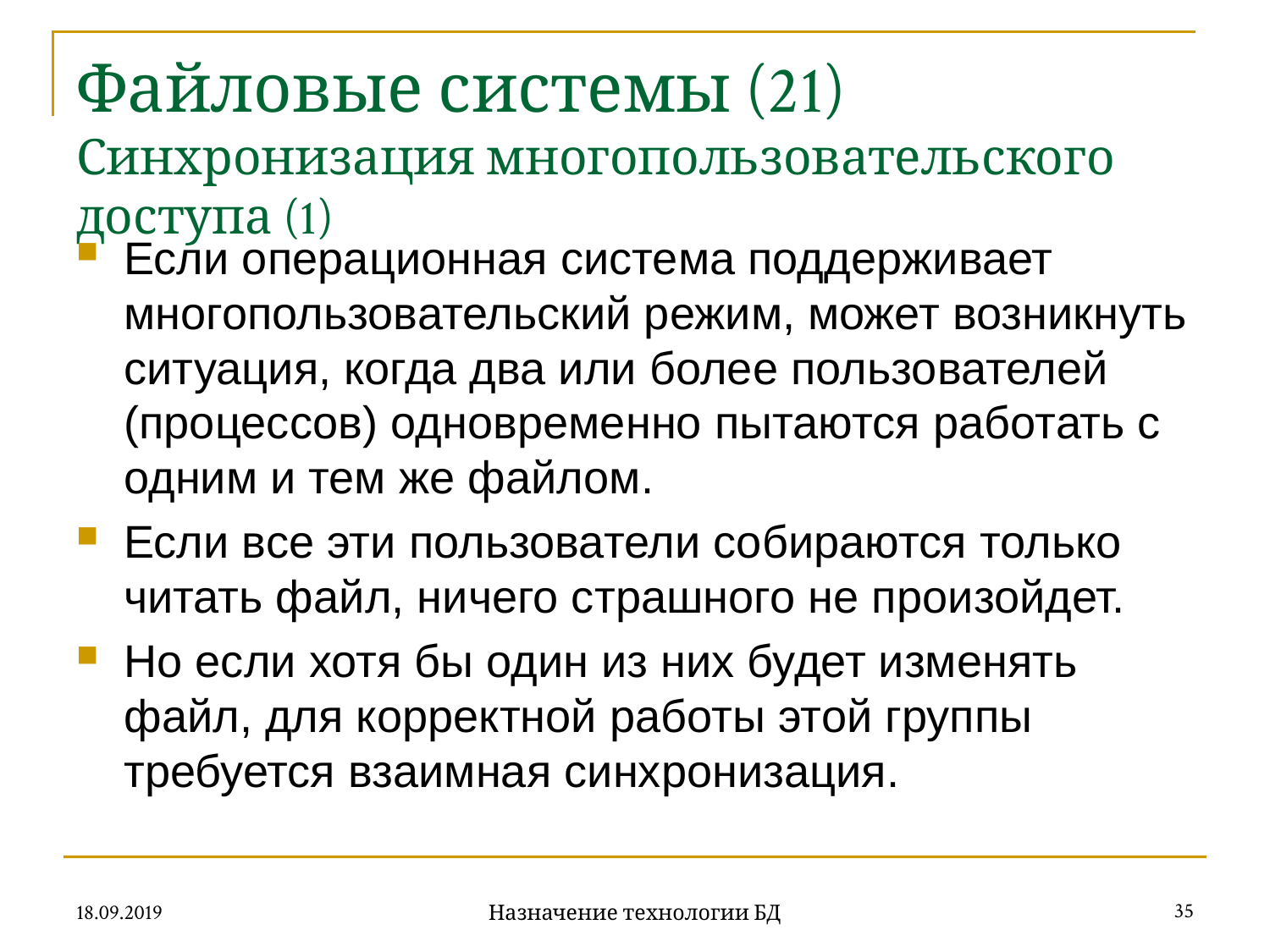

# Файловые системы (21) Синхронизация многопользовательского доступа (1)
Если операционная система поддерживает многопользовательский режим, может возникнуть ситуация, когда два или более пользователей (процессов) одновременно пытаются работать с одним и тем же файлом.
Если все эти пользователи собираются только читать файл, ничего страшного не произойдет.
Но если хотя бы один из них будет изменять файл, для корректной работы этой группы требуется взаимная синхронизация.
18.09.2019
35
Назначение технологии БД